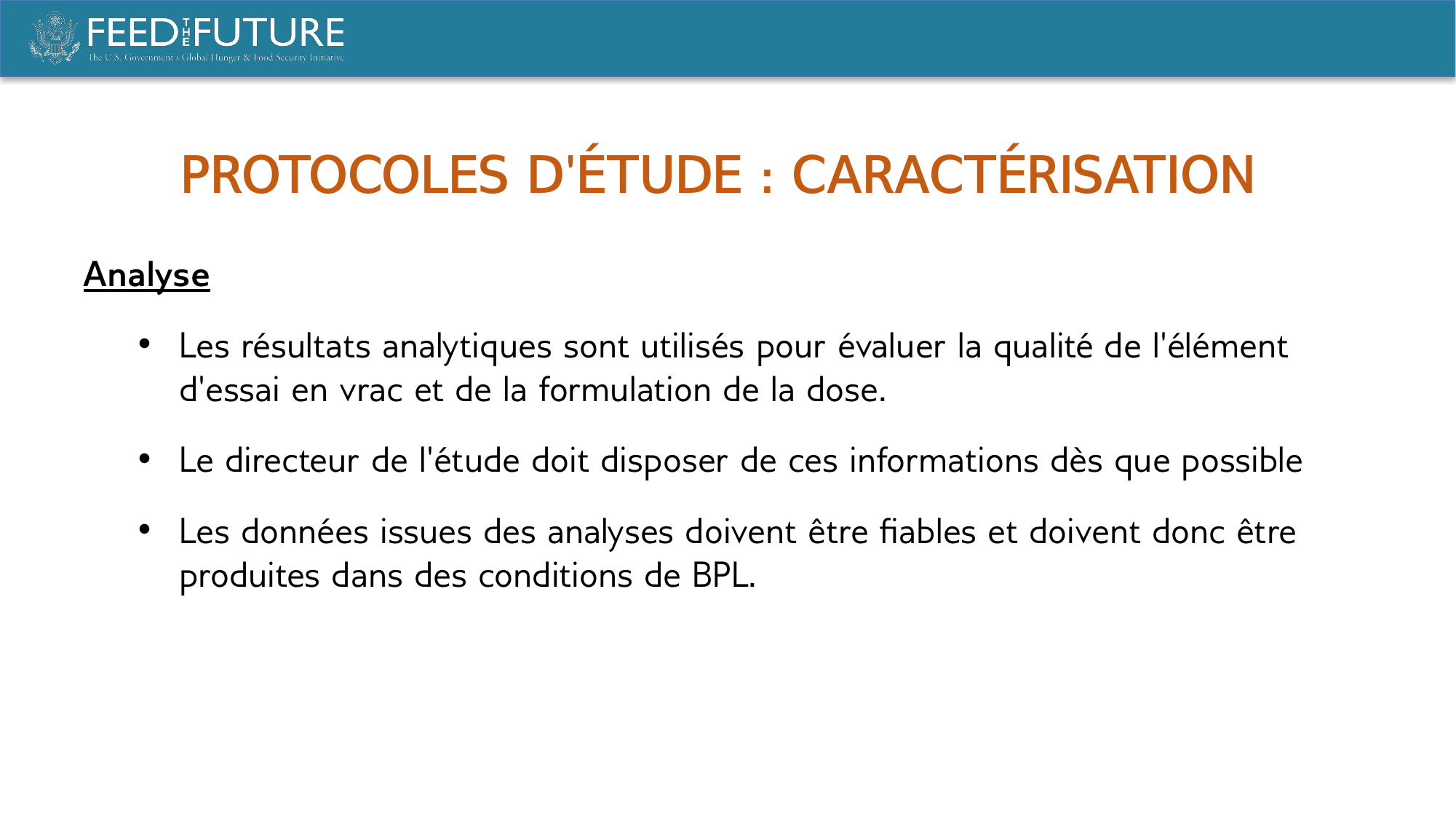

Protocoles d'étude : caractérisation
Analyse
Les résultats analytiques sont utilisés pour évaluer la qualité de l'élément d'essai en vrac et de la formulation de la dose.
Le directeur de l'étude doit disposer de ces informations dès que possible
Les données issues des analyses doivent être fiables et doivent donc être produites dans des conditions de BPL.